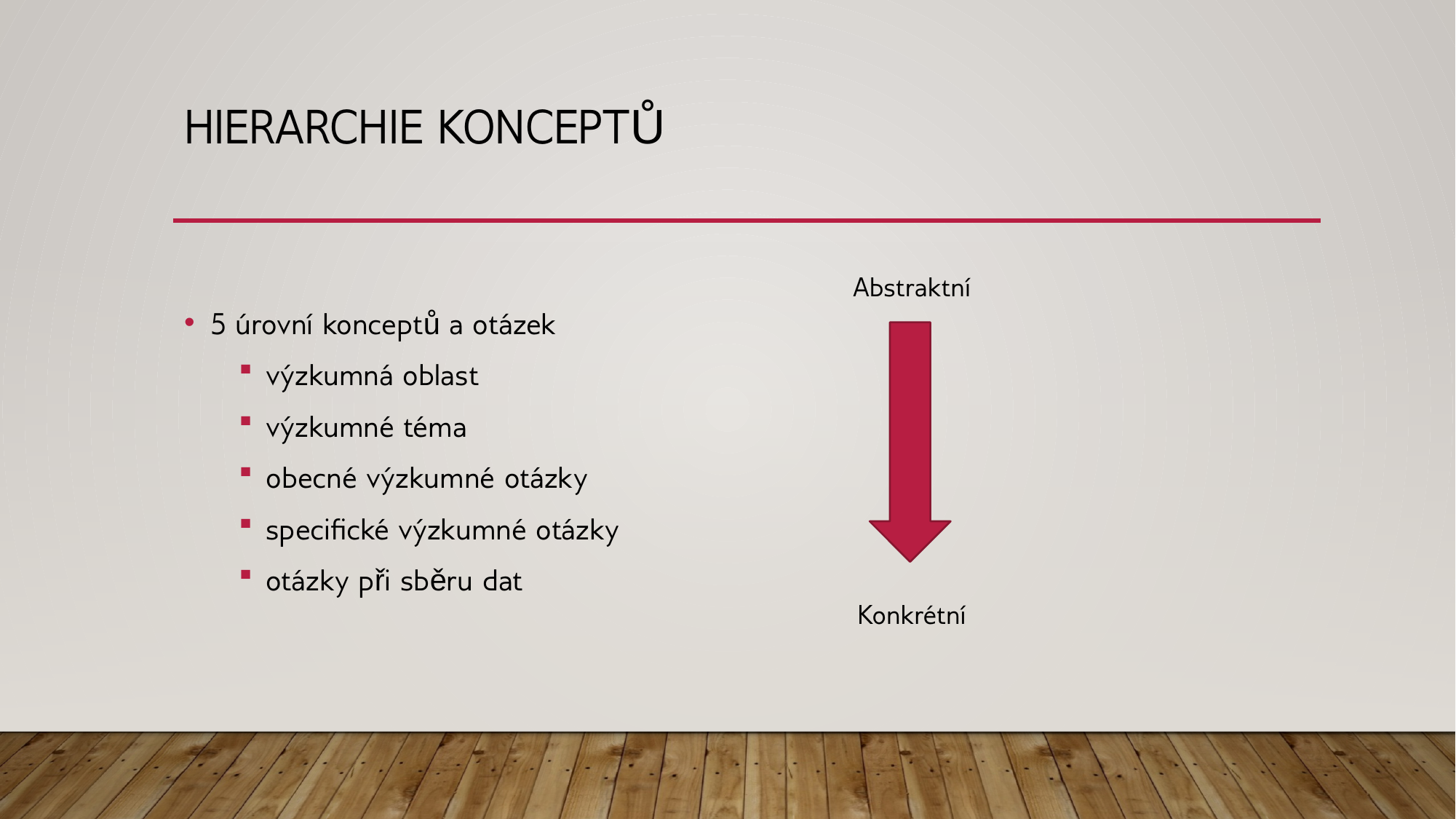

# HIERARCHIE KONCEPTŮ
5 úrovní konceptů a otázek
výzkumná oblast
výzkumné téma
obecné výzkumné otázky
specifické výzkumné otázky
otázky při sběru dat
Abstraktní

Konkrétní